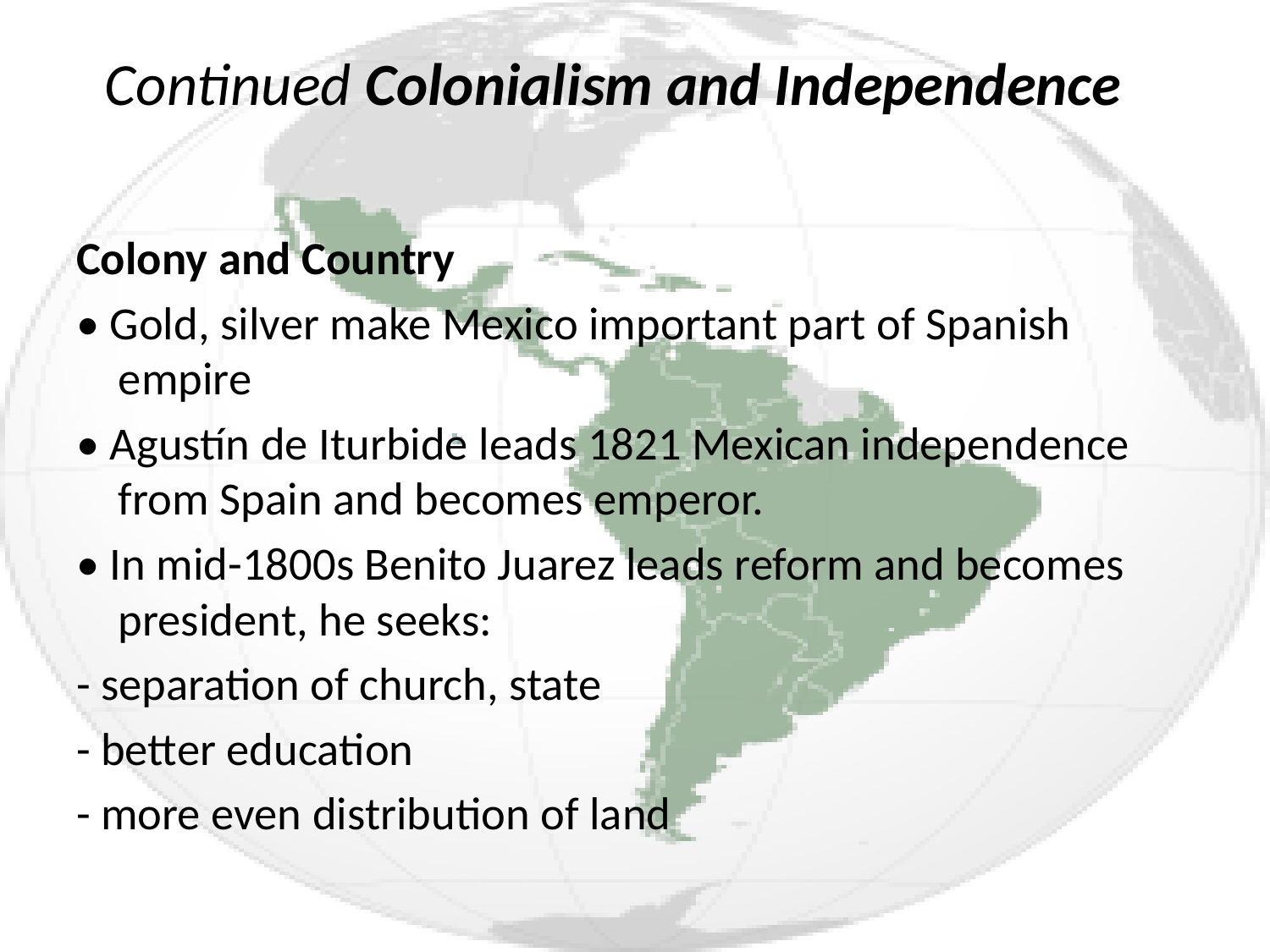

# Continued Colonialism and Independence
Colony and Country
• Gold, silver make Mexico important part of Spanish empire
• Agustín de Iturbide leads 1821 Mexican independence from Spain and becomes emperor.
• In mid-1800s Benito Juarez leads reform and becomes president, he seeks:
- separation of church, state
- better education
- more even distribution of land